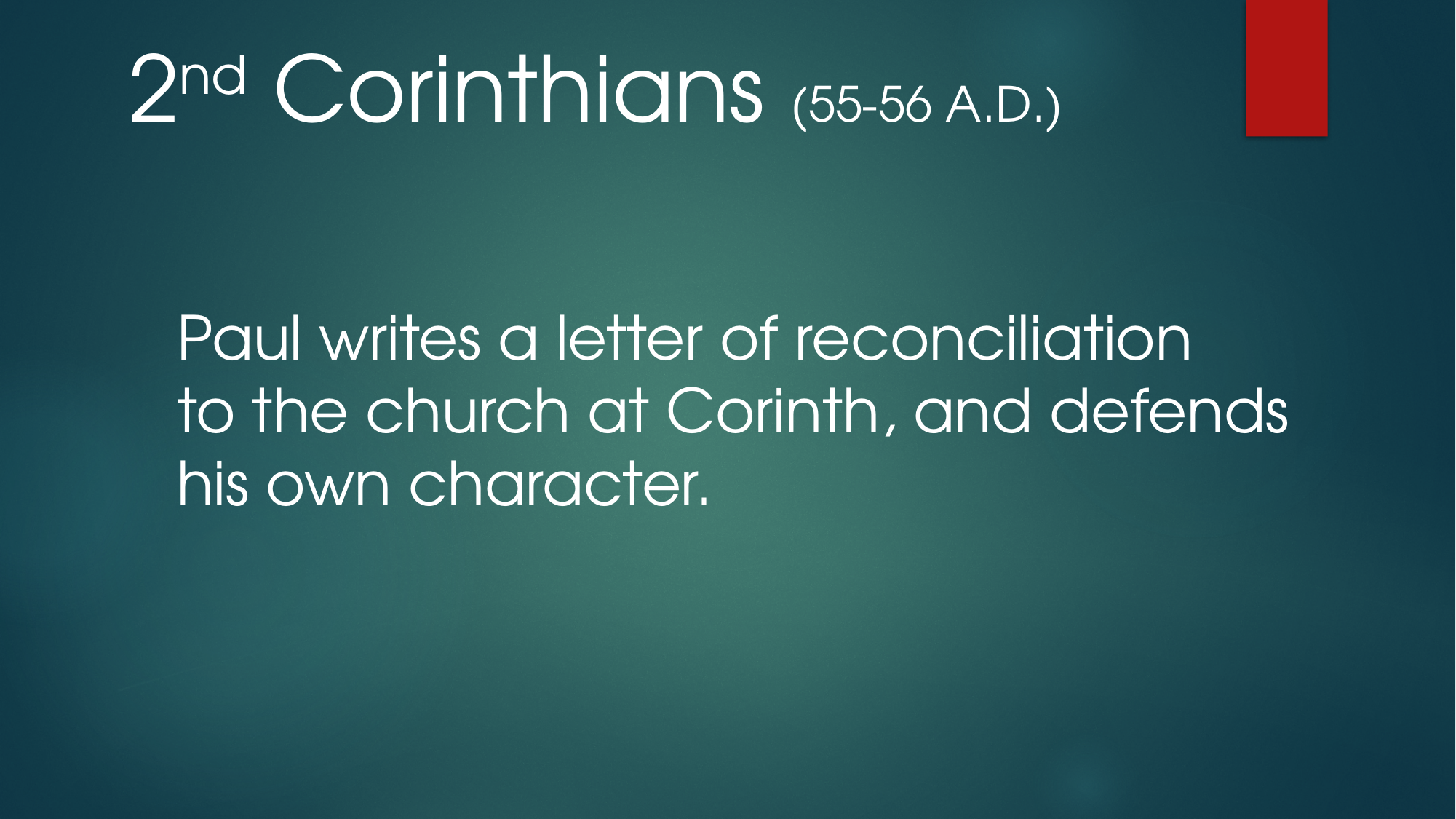

2nd Corinthians (55-56 A.D.)
Paul writes a letter of reconciliation
to the church at Corinth, and defends
his own character.